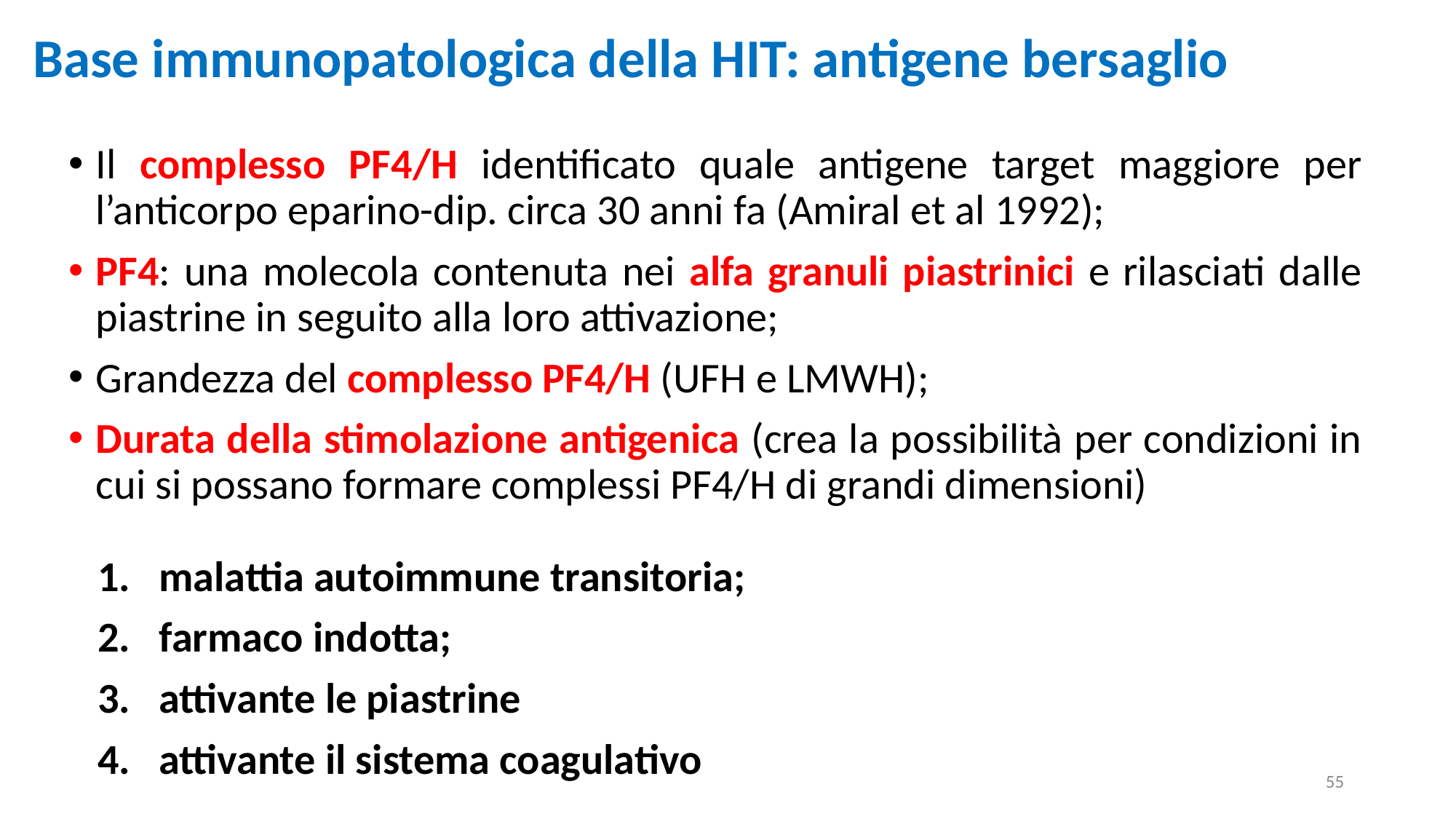

# Base immunopatologica della HIT: antigene bersaglio
Il complesso PF4/H identificato quale antigene target maggiore per l’anticorpo eparino-dip. circa 30 anni fa (Amiral et al 1992);
PF4: una molecola contenuta nei alfa granuli piastrinici e rilasciati dalle piastrine in seguito alla loro attivazione;
Grandezza del complesso PF4/H (UFH e LMWH);
Durata della stimolazione antigenica (crea la possibilità per condizioni in cui si possano formare complessi PF4/H di grandi dimensioni)
malattia autoimmune transitoria;
farmaco indotta;
attivante le piastrine
attivante il sistema coagulativo

55